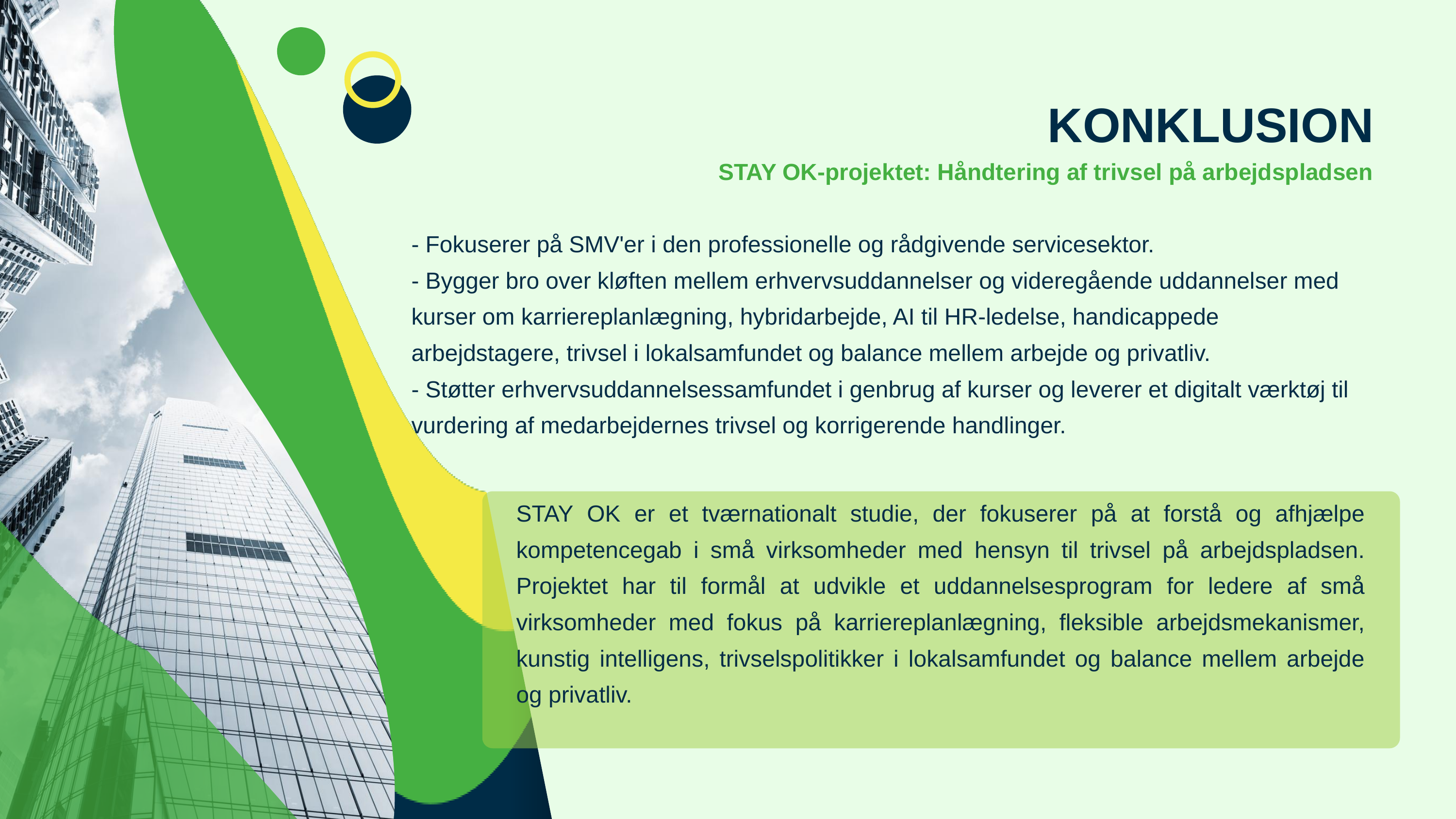

KONKLUSION
STAY OK-projektet: Håndtering af trivsel på arbejdspladsen

- Fokuserer på SMV'er i den professionelle og rådgivende servicesektor.
- Bygger bro over kløften mellem erhvervsuddannelser og videregående uddannelser med kurser om karriereplanlægning, hybridarbejde, AI til HR-ledelse, handicappede arbejdstagere, trivsel i lokalsamfundet og balance mellem arbejde og privatliv.
- Støtter erhvervsuddannelsessamfundet i genbrug af kurser og leverer et digitalt værktøj til vurdering af medarbejdernes trivsel og korrigerende handlinger.

STAY OK er et tværnationalt studie, der fokuserer på at forstå og afhjælpe kompetencegab i små virksomheder med hensyn til trivsel på arbejdspladsen. Projektet har til formål at udvikle et uddannelsesprogram for ledere af små virksomheder med fokus på karriereplanlægning, fleksible arbejdsmekanismer, kunstig intelligens, trivselspolitikker i lokalsamfundet og balance mellem arbejde og privatliv.